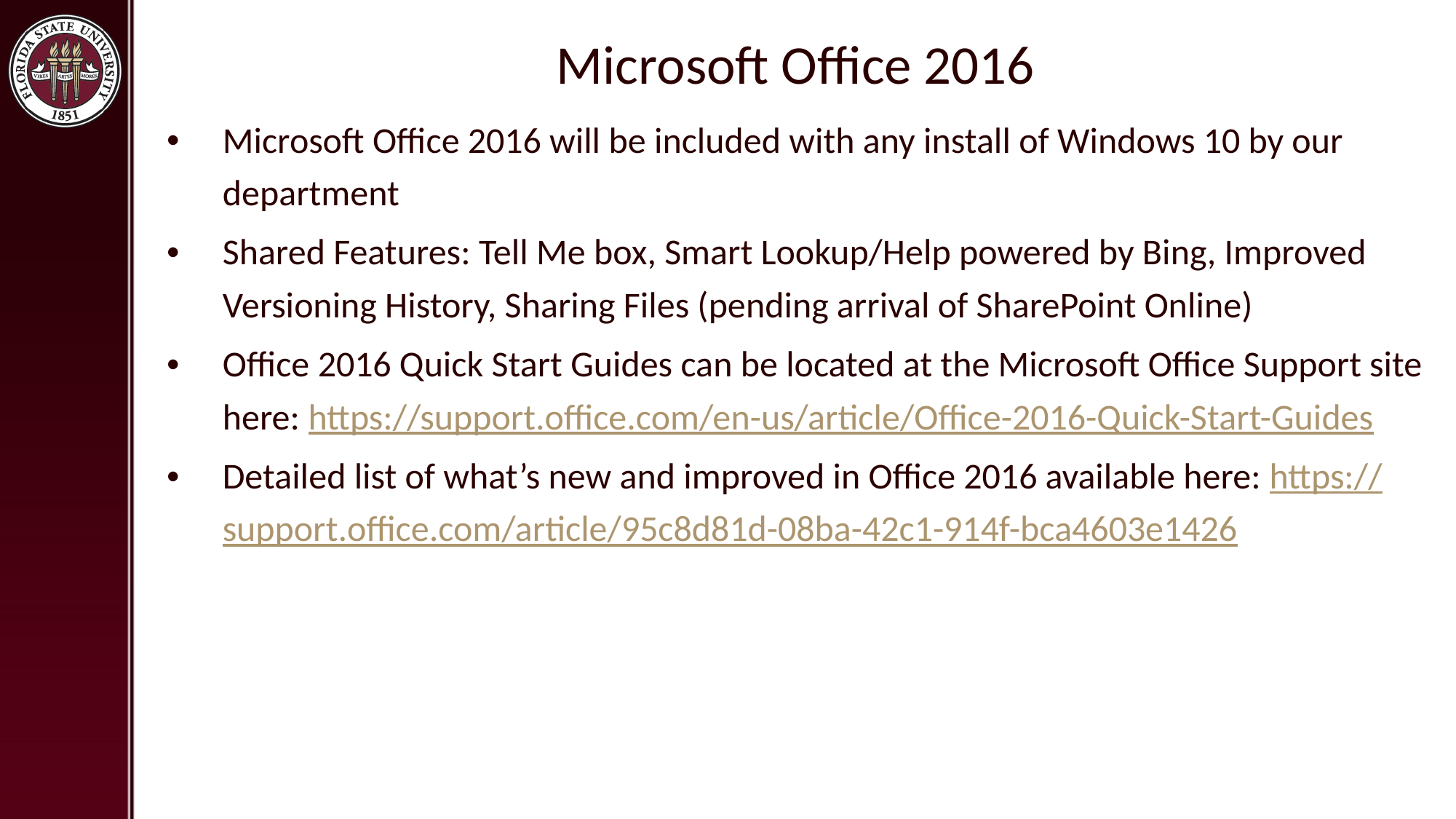

# Microsoft Office 2016
Microsoft Office 2016 will be included with any install of Windows 10 by our department
Shared Features: Tell Me box, Smart Lookup/Help powered by Bing, Improved Versioning History, Sharing Files (pending arrival of SharePoint Online)
Office 2016 Quick Start Guides can be located at the Microsoft Office Support site here: https://support.office.com/en-us/article/Office-2016-Quick-Start-Guides
Detailed list of what’s new and improved in Office 2016 available here: https://support.office.com/article/95c8d81d-08ba-42c1-914f-bca4603e1426